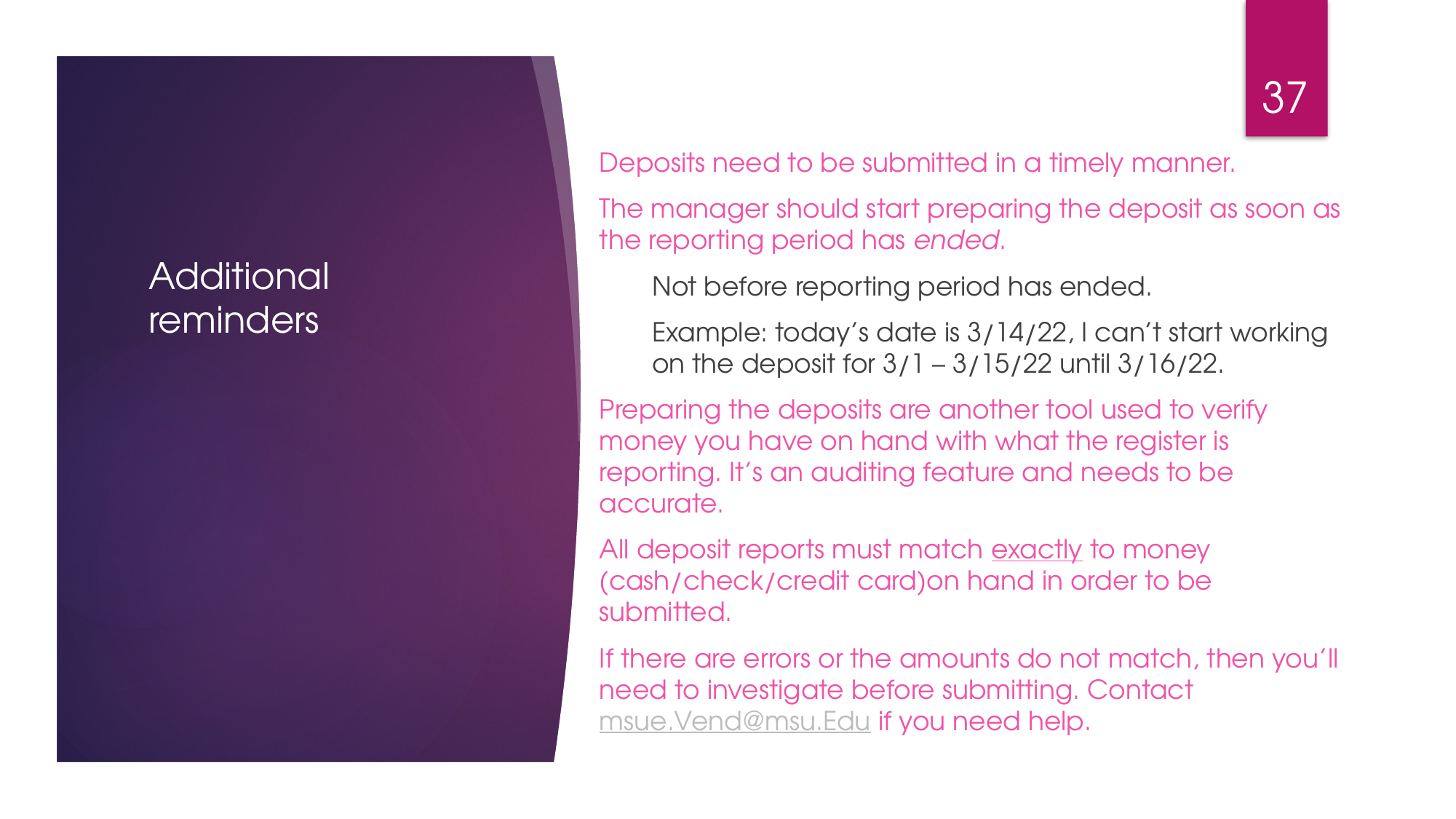

37

Deposits need to be submitted in a timely manner.
The manager should start preparing the deposit as soon as the reporting period has ended.
Not before reporting period has ended.
Example: today’s date is 3/14/22, I can’t start working on the deposit for 3/1 – 3/15/22 until 3/16/22.
Preparing the deposits are another tool used to verify money you have on hand with what the register is reporting. It’s an auditing feature and needs to be accurate.
All deposit reports must match exactly to money (cash/check/credit card)on hand in order to be submitted.
If there are errors or the amounts do not match, then you’ll need to investigate before submitting. Contact msue.Vend@msu.Edu if you need help.

# Additional reminders